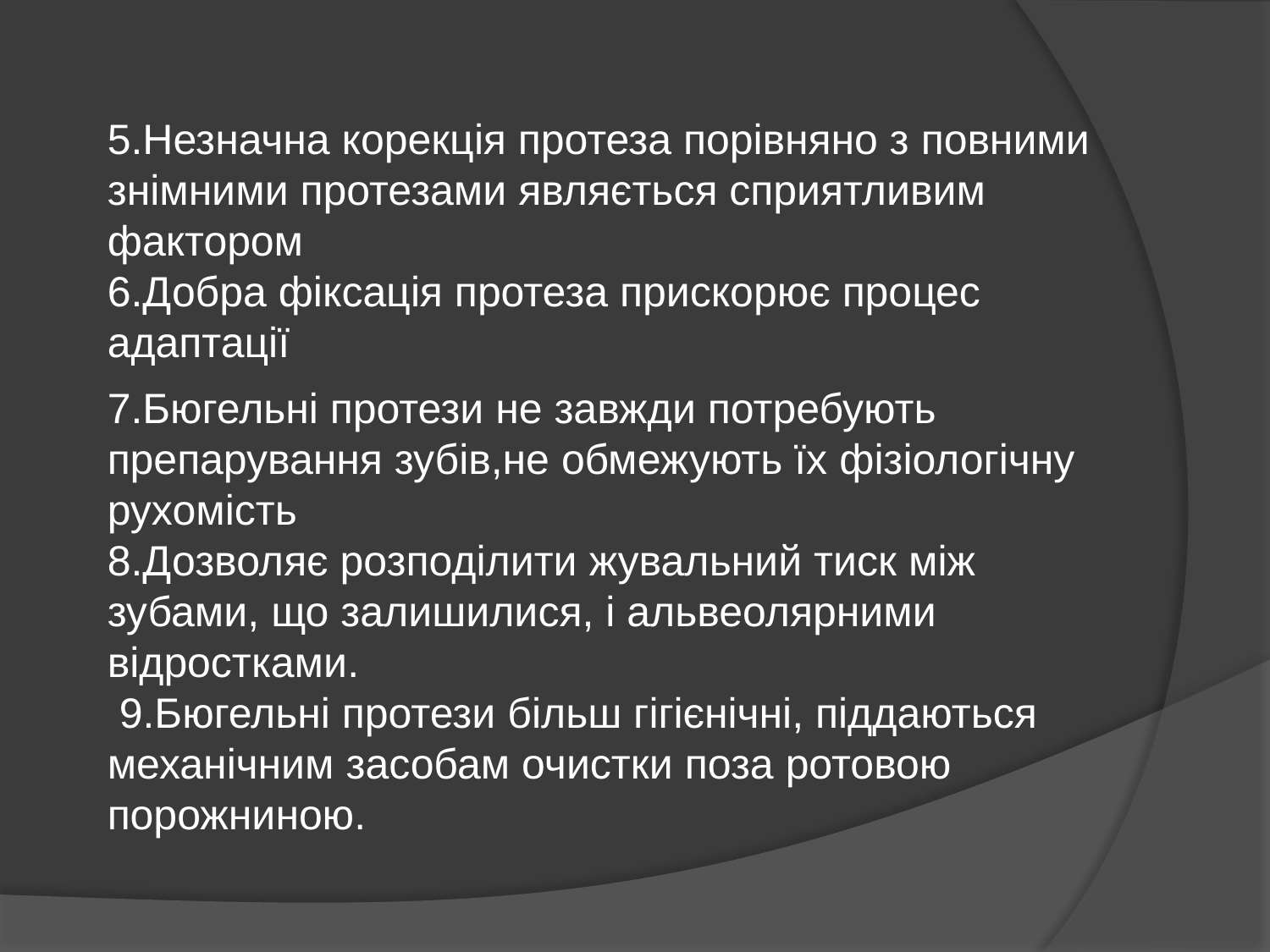

5.Незначна корекція протеза порівняно з повними знімними протезами являється сприятливим фактором
6.Добра фіксація протеза прискорює процес адаптації
7.Бюгельні протези не завжди потребують препарування зубів,не обмежують їх фізіологічну рухомість
8.Дозволяє розподілити жувальний тиск між зубами, що залишилися, і альвеолярними відростками.
 9.Бюгельні протези більш гігієнічні, піддаються механічним засобам очистки поза ротовою порожниною.